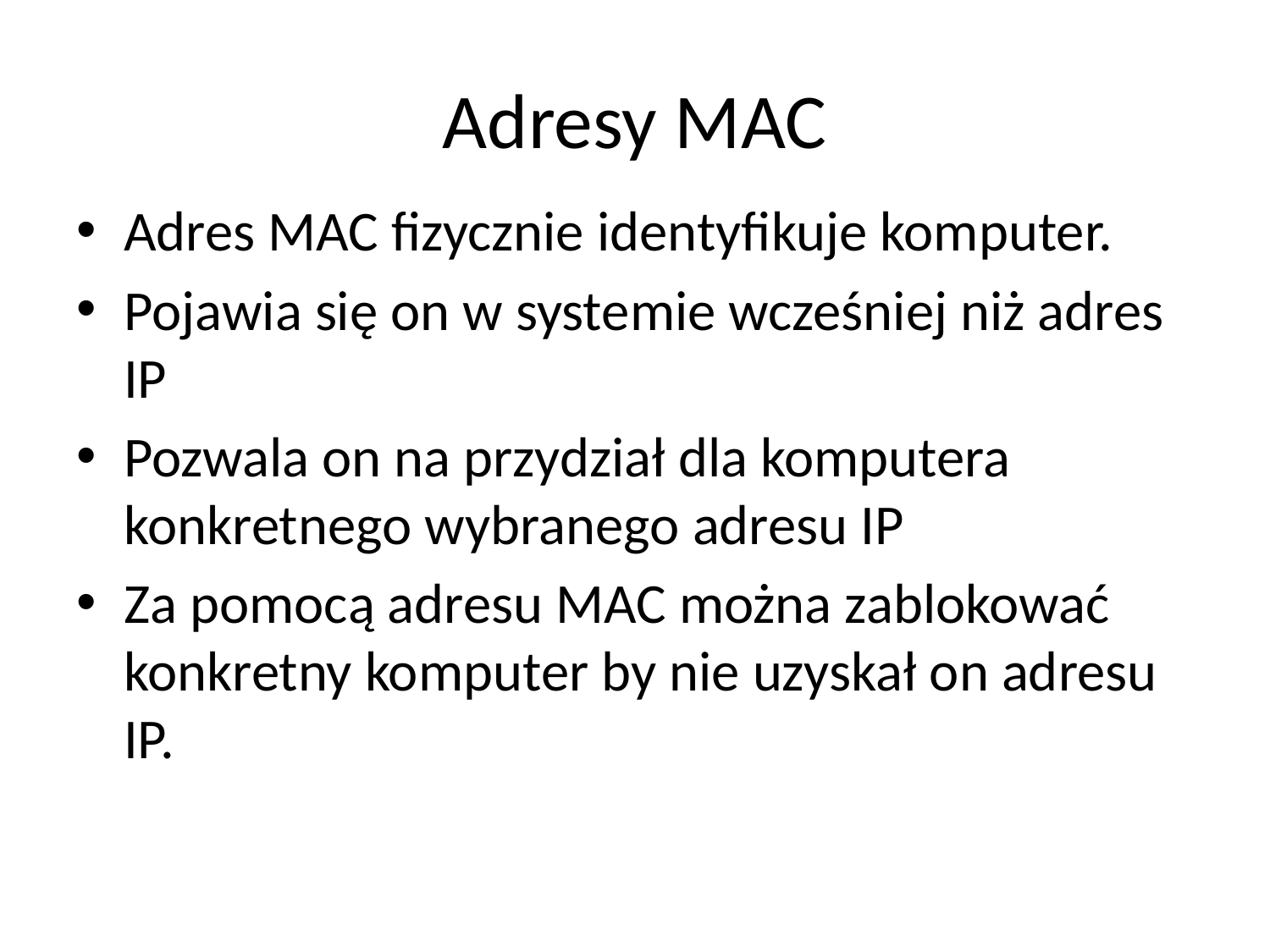

# Adresy MAC
Adres MAC fizycznie identyfikuje komputer.
Pojawia się on w systemie wcześniej niż adres IP
Pozwala on na przydział dla komputera konkretnego wybranego adresu IP
Za pomocą adresu MAC można zablokować konkretny komputer by nie uzyskał on adresu IP.